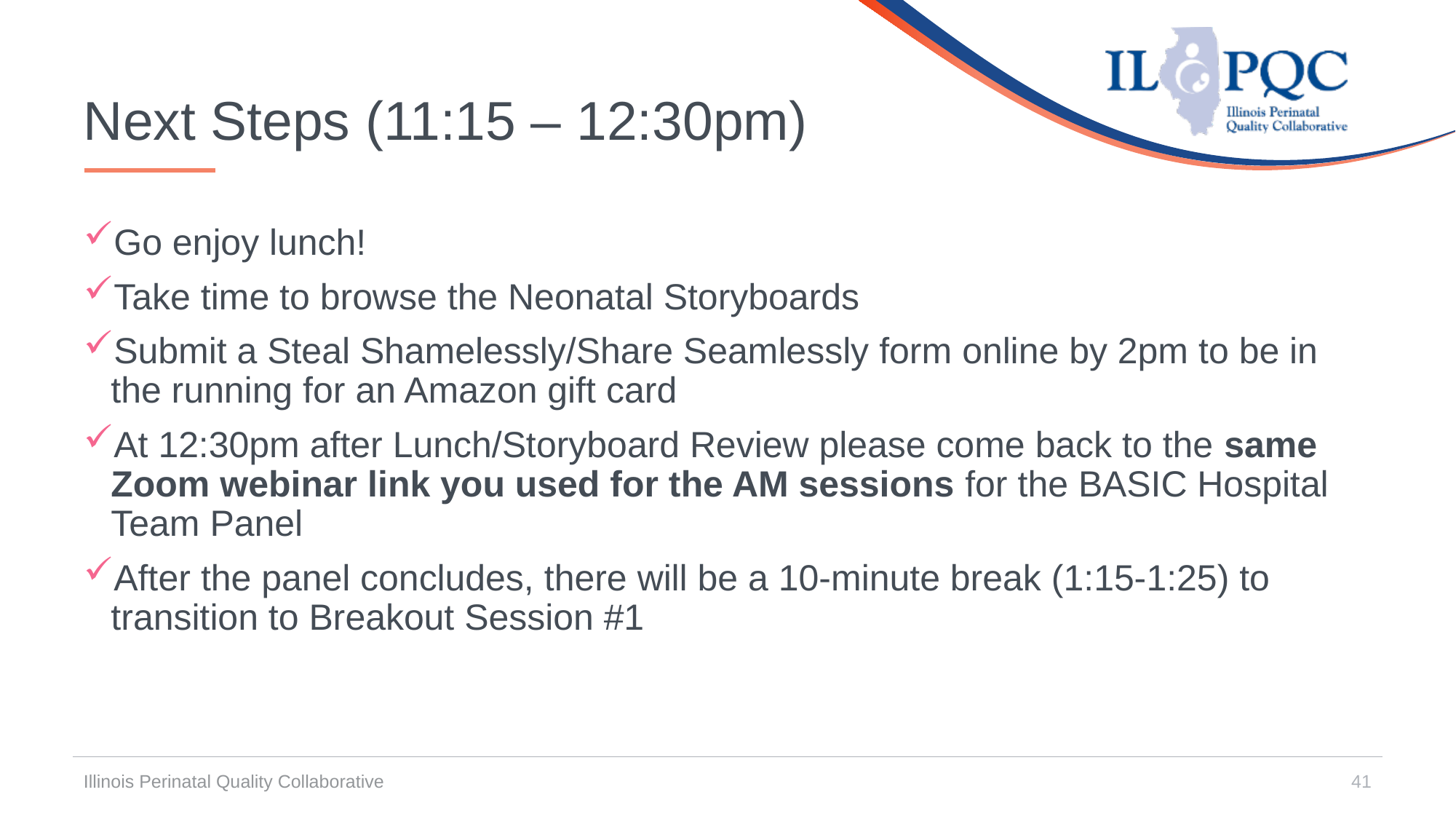

# Next Steps (11:15 – 12:30pm)
Go enjoy lunch!
Take time to browse the Neonatal Storyboards
Submit a Steal Shamelessly/Share Seamlessly form online by 2pm to be in the running for an Amazon gift card
At 12:30pm after Lunch/Storyboard Review please come back to the same Zoom webinar link you used for the AM sessions for the BASIC Hospital Team Panel
After the panel concludes, there will be a 10-minute break (1:15-1:25) to transition to Breakout Session #1

Illinois Perinatal Quality Collaborative
41